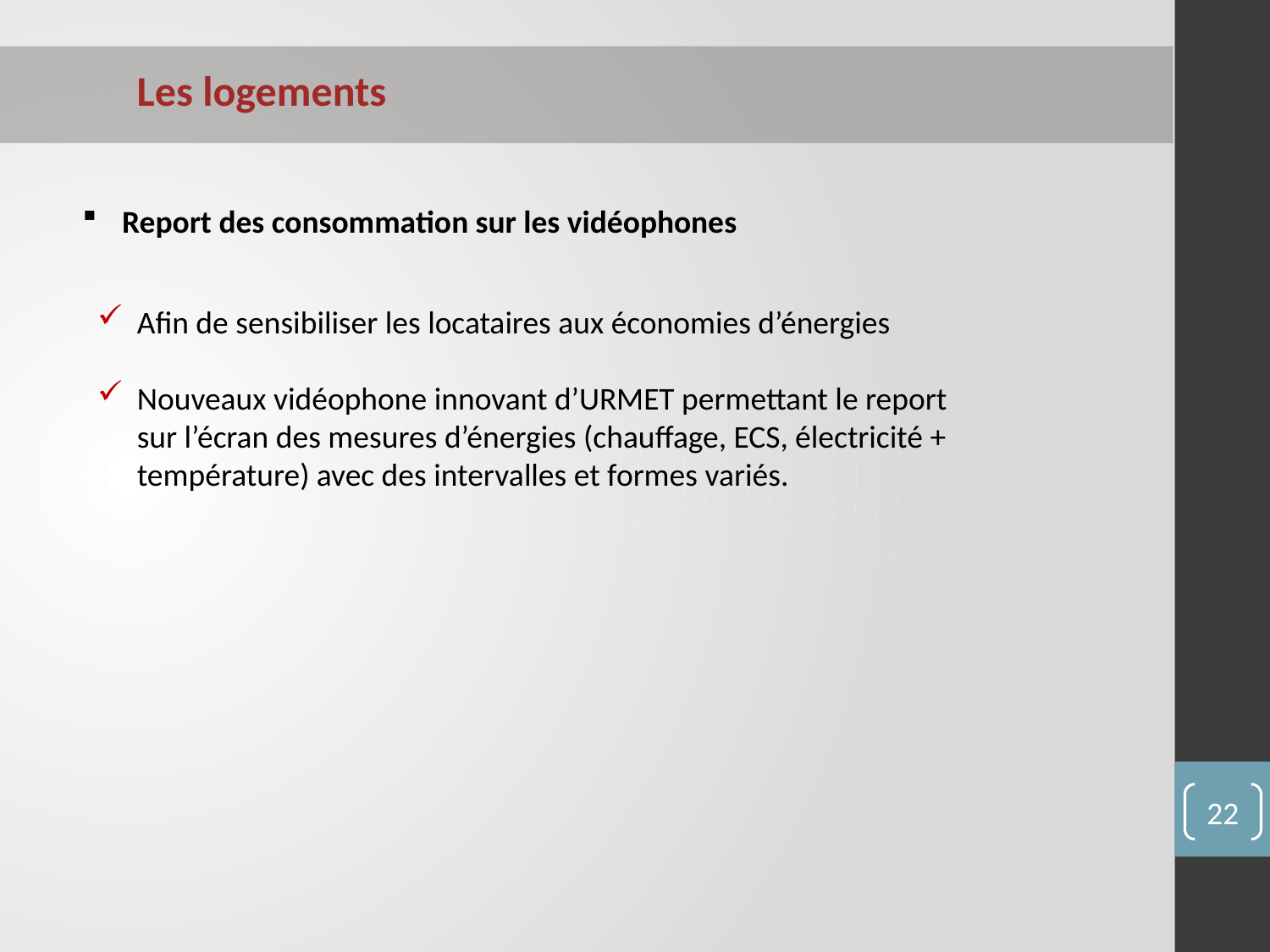

Les logements
Report des consommation sur les vidéophones
Afin de sensibiliser les locataires aux économies d’énergies

Nouveaux vidéophone innovant d’URMET permettant le report sur l’écran des mesures d’énergies (chauffage, ECS, électricité + température) avec des intervalles et formes variés.
22